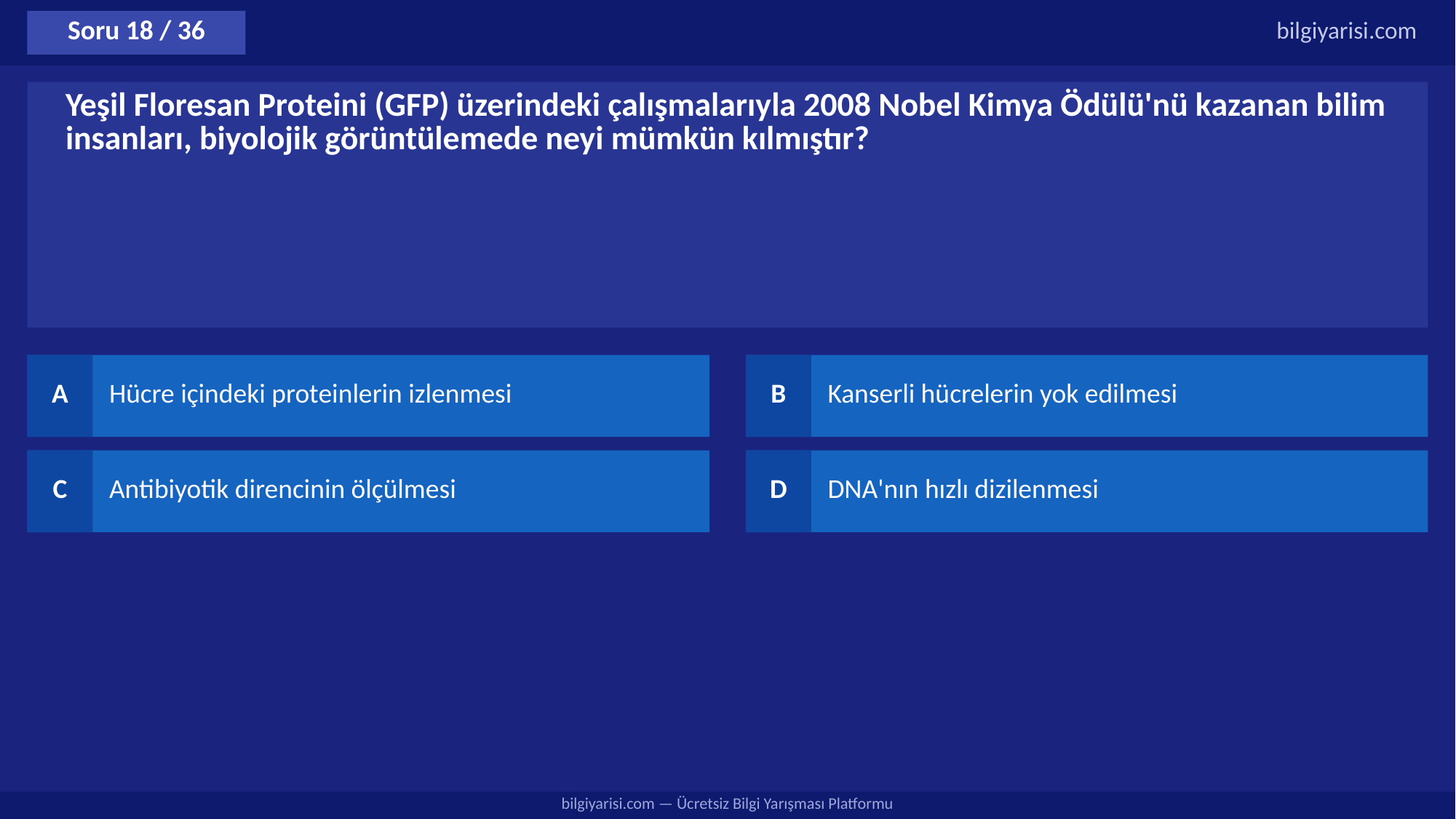

Soru 18 / 36
bilgiyarisi.com

Yeşil Floresan Proteini (GFP) üzerindeki çalışmalarıyla 2008 Nobel Kimya Ödülü'nü kazanan bilim insanları, biyolojik görüntülemede neyi mümkün kılmıştır?

A
Hücre içindeki proteinlerin izlenmesi

B
Kanserli hücrelerin yok edilmesi

C
Antibiyotik direncinin ölçülmesi

D
DNA'nın hızlı dizilenmesi
bilgiyarisi.com — Ücretsiz Bilgi Yarışması Platformu